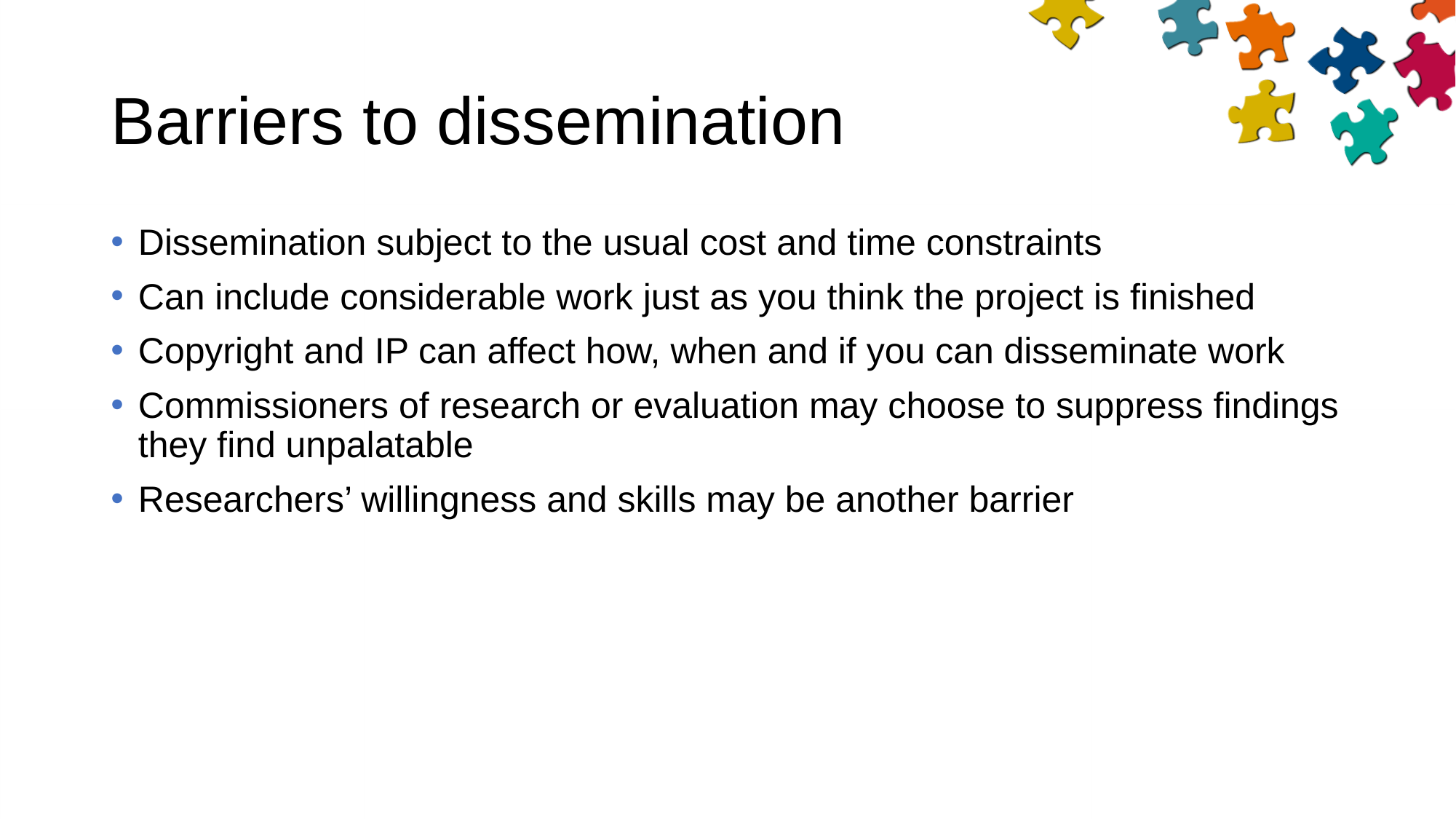

# Barriers to dissemination
Dissemination subject to the usual cost and time constraints
Can include considerable work just as you think the project is finished
Copyright and IP can affect how, when and if you can disseminate work
Commissioners of research or evaluation may choose to suppress findings they find unpalatable
Researchers’ willingness and skills may be another barrier